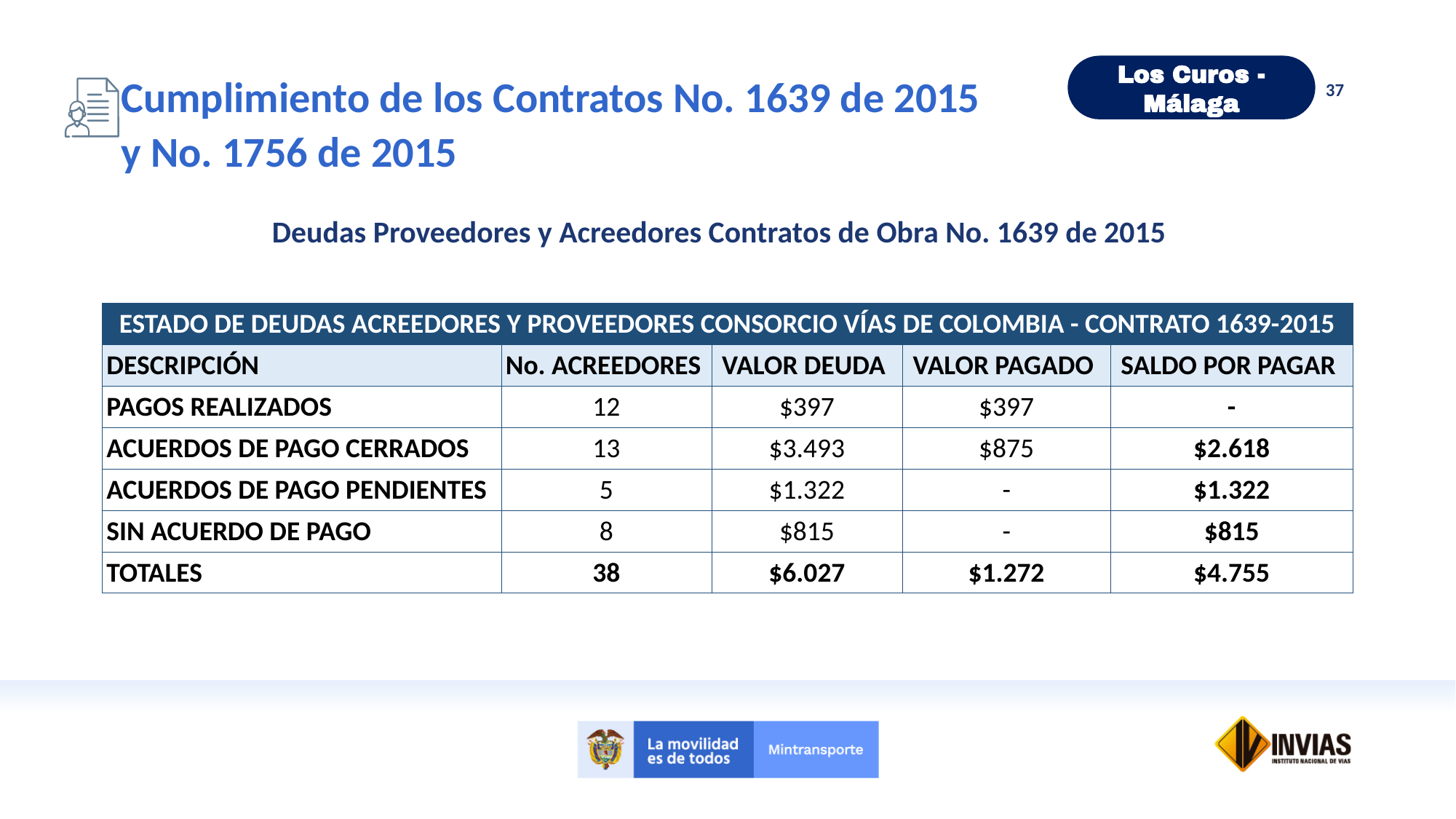

Los Curos - Málaga
Cumplimiento de los Contratos No. 1639 de 2015
y No. 1756 de 2015
37

Deudas Proveedores y Acreedores Contratos de Obra No. 1639 de 2015
| ESTADO DE DEUDAS ACREEDORES Y PROVEEDORES CONSORCIO VÍAS DE COLOMBIA - CONTRATO 1639-2015 |  |  |  |  |
| --- | --- | --- | --- | --- |
| DESCRIPCIÓN | No. ACREEDORES | VALOR DEUDA | VALOR PAGADO | SALDO POR PAGAR |
| PAGOS REALIZADOS | 12 | $397 | $397 | - |
| ACUERDOS DE PAGO CERRADOS | 13 | $3.493 | $875 | $2.618 |
| ACUERDOS DE PAGO PENDIENTES | 5 | $1.322 | - | $1.322 |
| SIN ACUERDO DE PAGO | 8 | $815 | - | $815 |
| TOTALES | 38 | $6.027 | $1.272 | $4.755 |